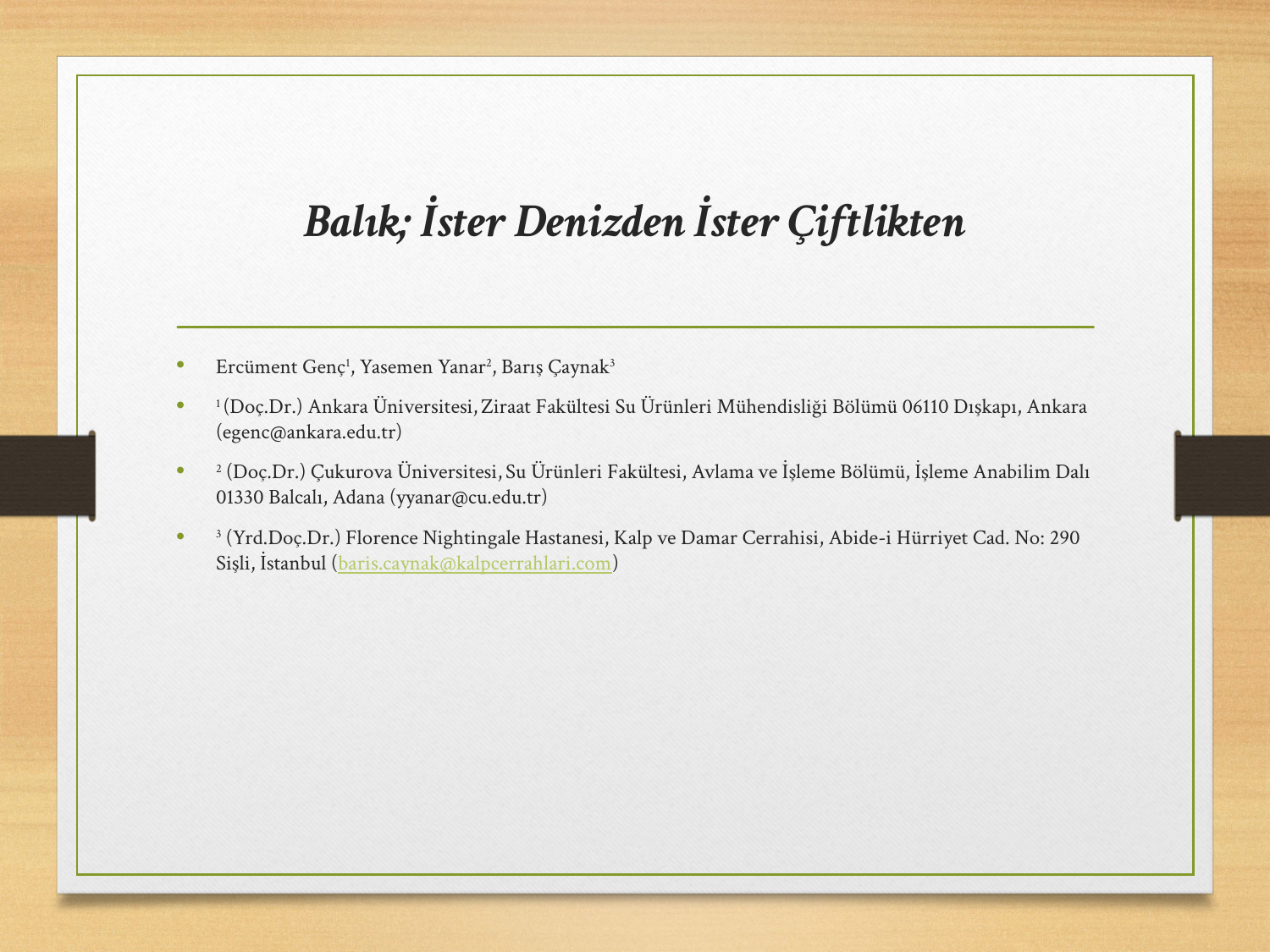

# Balık; İster Denizden İster Çiftlikten
Ercüment Genç1, Yasemen Yanar2, Barış Çaynak3
1 (Doç.Dr.) Ankara Üniversitesi, Ziraat Fakültesi Su Ürünleri Mühendisliği Bölümü 06110 Dışkapı, Ankara (egenc@ankara.edu.tr)
2 (Doç.Dr.) Çukurova Üniversitesi, Su Ürünleri Fakültesi, Avlama ve İşleme Bölümü, İşleme Anabilim Dalı 01330 Balcalı, Adana (yyanar@cu.edu.tr)
3 (Yrd.Doç.Dr.) Florence Nightingale Hastanesi, Kalp ve Damar Cerrahisi, Abide-i Hürriyet Cad. No: 290 Sişli, İstanbul (baris.caynak@kalpcerrahlari.com)